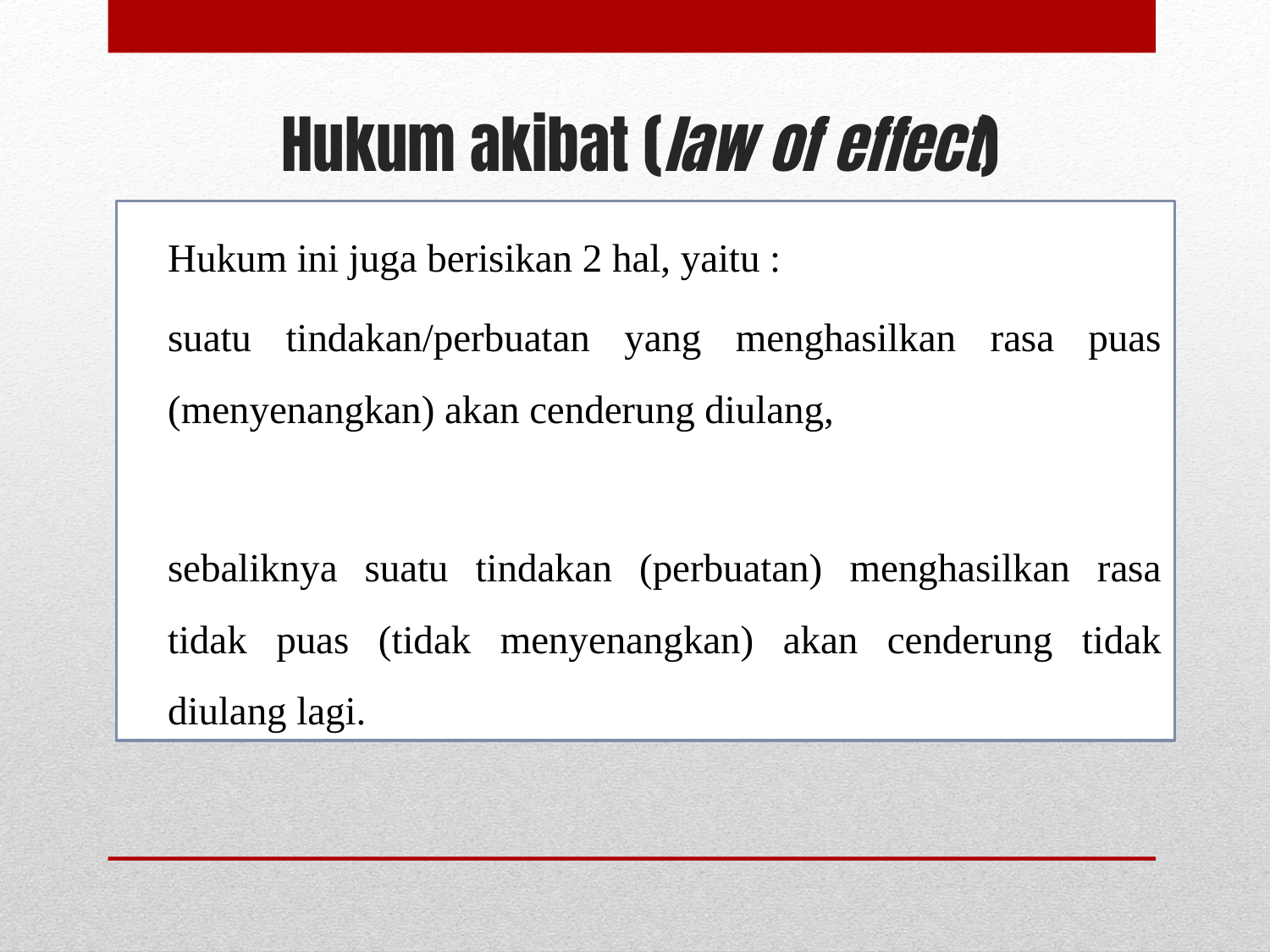

# Hukum akibat (law of effect)
	Hukum ini juga berisikan 2 hal, yaitu :
	suatu tindakan/perbuatan yang menghasilkan rasa puas (menyenangkan) akan cenderung diulang,

	sebaliknya suatu tindakan (perbuatan) menghasilkan rasa tidak puas (tidak menyenangkan) akan cenderung tidak diulang lagi.